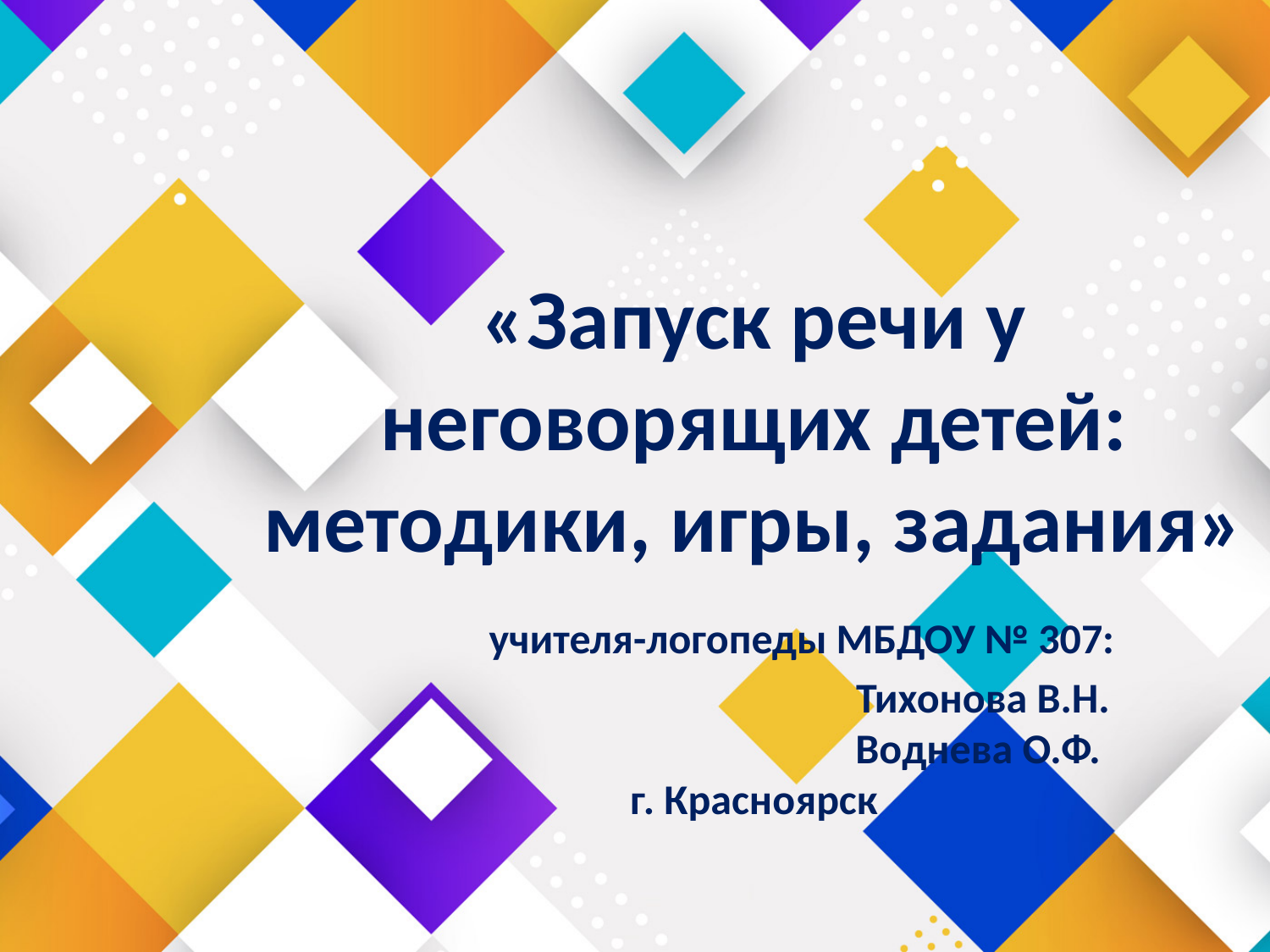

# «Запуск речи у неговорящих детей: методики, игры, задания» учителя-логопеды МБДОУ № 307: Тихонова В.Н. Воднева О.Ф. г. Красноярск